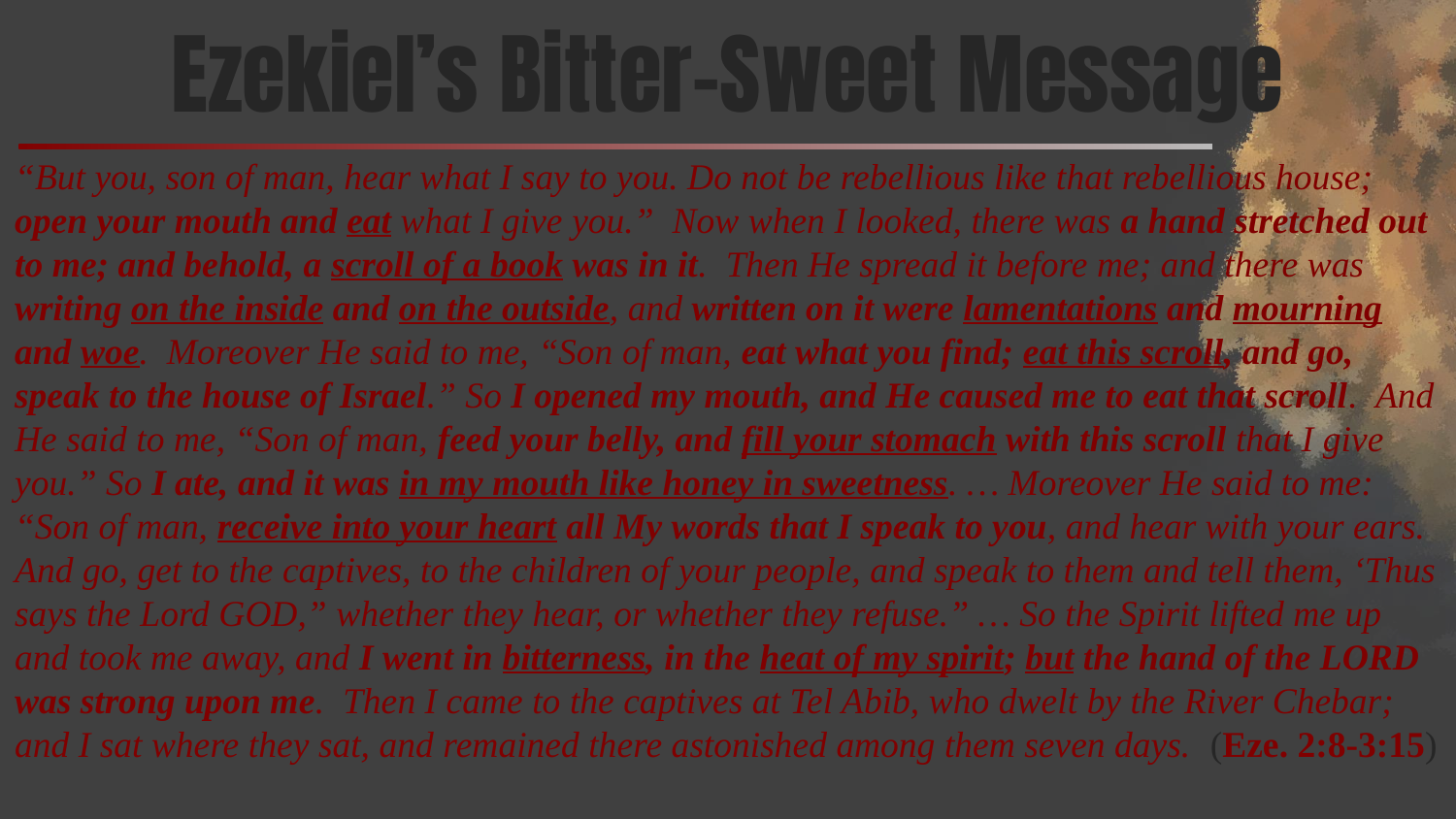

# Ezekiel’s Bitter-Sweet Message
“But you, son of man, hear what I say to you. Do not be rebellious like that rebellious house; open your mouth and eat what I give you.”  Now when I looked, there was a hand stretched out to me; and behold, a scroll of a book was in it.  Then He spread it before me; and there was writing on the inside and on the outside, and written on it were lamentations and mourning and woe.  Moreover He said to me, “Son of man, eat what you find; eat this scroll, and go, speak to the house of Israel.” So I opened my mouth, and He caused me to eat that scroll.  And He said to me, “Son of man, feed your belly, and fill your stomach with this scroll that I give you.” So I ate, and it was in my mouth like honey in sweetness. … Moreover He said to me: “Son of man, receive into your heart all My words that I speak to you, and hear with your ears.  And go, get to the captives, to the children of your people, and speak to them and tell them, ‘Thus says the Lord GOD,” whether they hear, or whether they refuse.” … So the Spirit lifted me up and took me away, and I went in bitterness, in the heat of my spirit; but the hand of the LORD was strong upon me.  Then I came to the captives at Tel Abib, who dwelt by the River Chebar; and I sat where they sat, and remained there astonished among them seven days.  (Eze. 2:8-3:15)